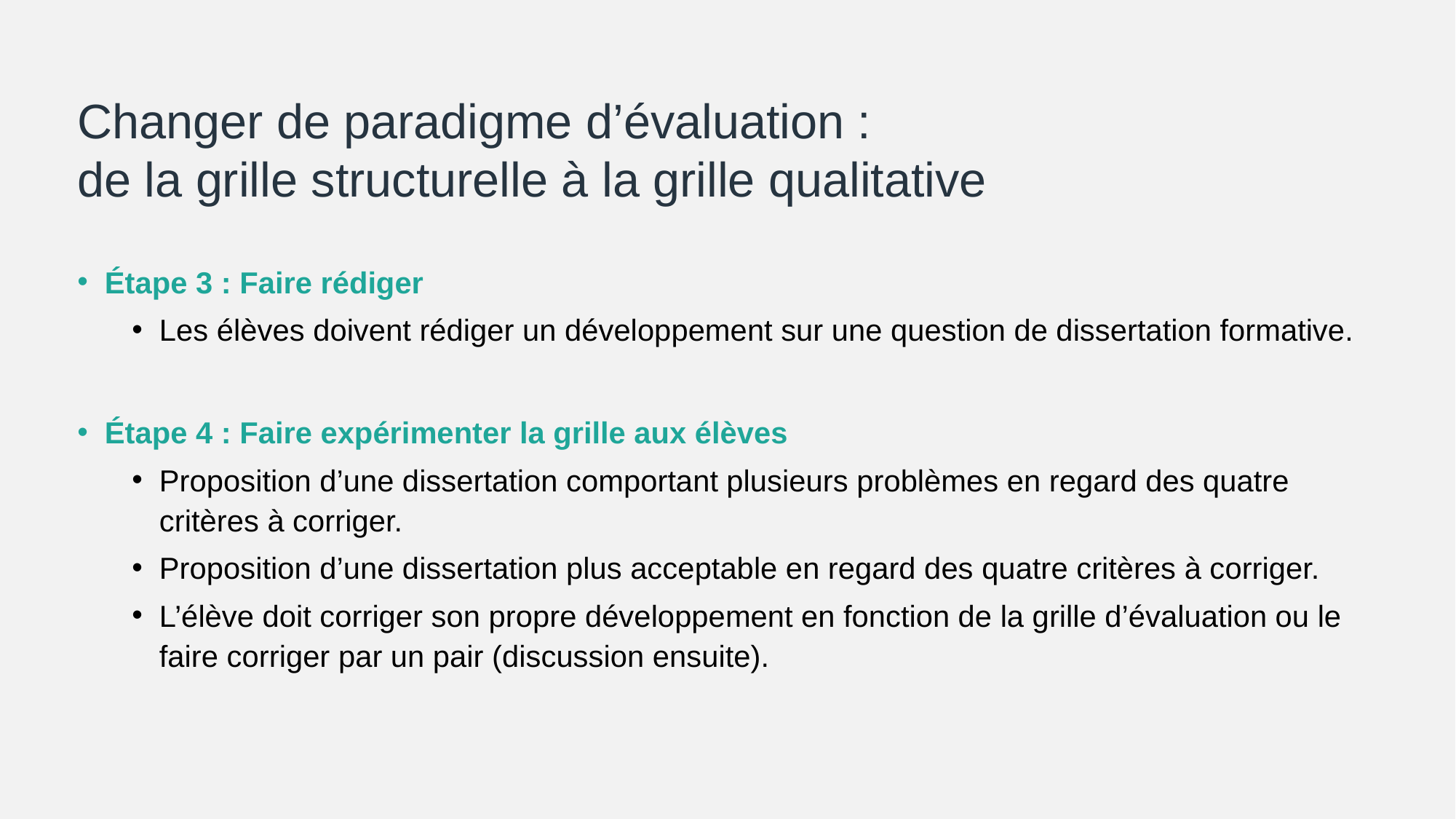

# Changer de paradigme d’évaluation : de la grille structurelle à la grille qualitative
Étape 3 : Faire rédiger
Les élèves doivent rédiger un développement sur une question de dissertation formative.

Étape 4 : Faire expérimenter la grille aux élèves
Proposition d’une dissertation comportant plusieurs problèmes en regard des quatre critères à corriger.
Proposition d’une dissertation plus acceptable en regard des quatre critères à corriger.
L’élève doit corriger son propre développement en fonction de la grille d’évaluation ou le faire corriger par un pair (discussion ensuite).